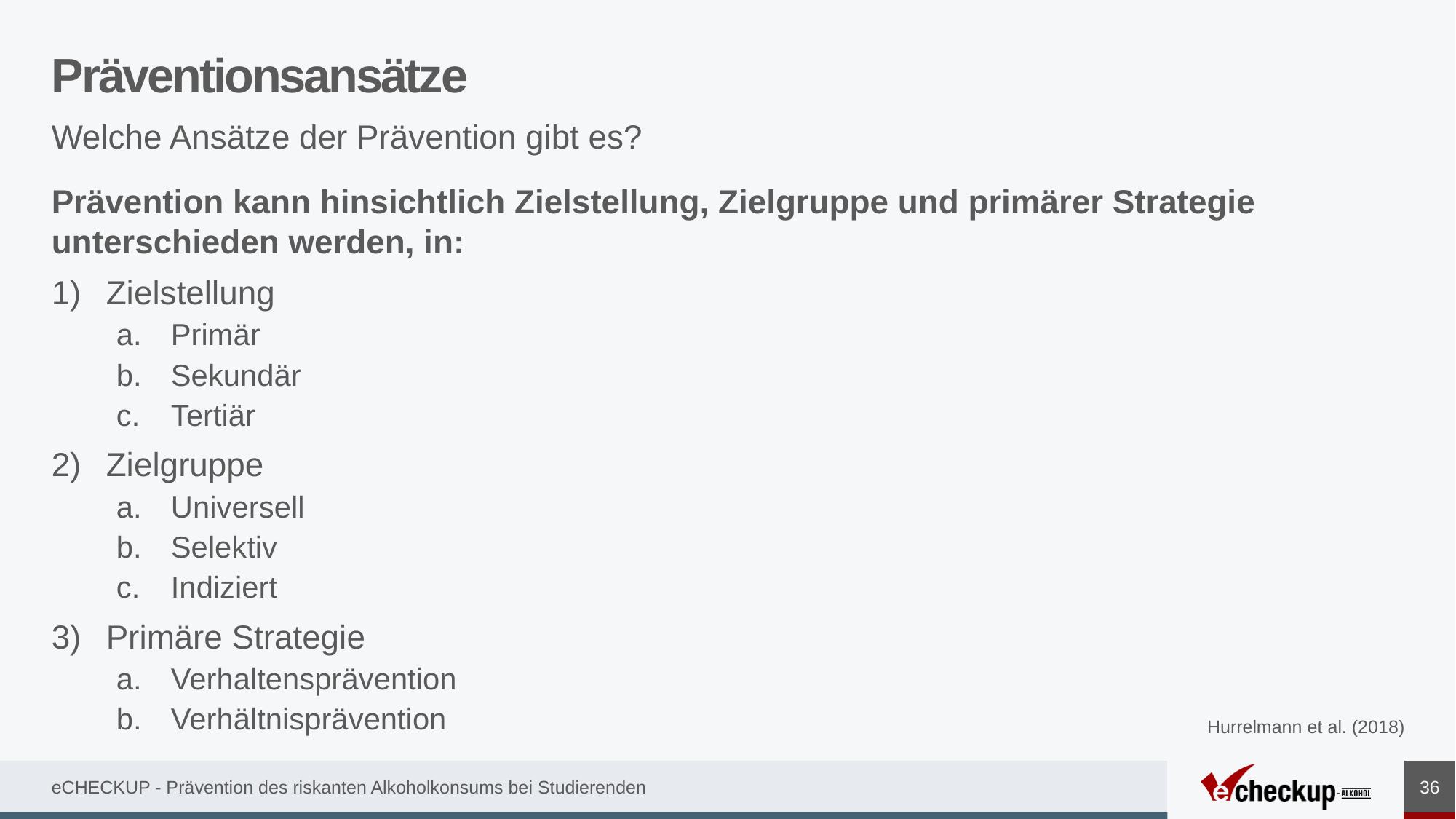

# Präventionsansätze
Welche Ansätze der Prävention gibt es?

Prävention kann hinsichtlich Zielstellung, Zielgruppe und primärer Strategie unterschieden werden, in:
Zielstellung
Primär
Sekundär
Tertiär
Zielgruppe
Universell
Selektiv
Indiziert
Primäre Strategie
Verhaltensprävention
Verhältnisprävention
Hurrelmann et al. (2018)
36
eCHECKUP - Prävention des riskanten Alkoholkonsums bei Studierenden